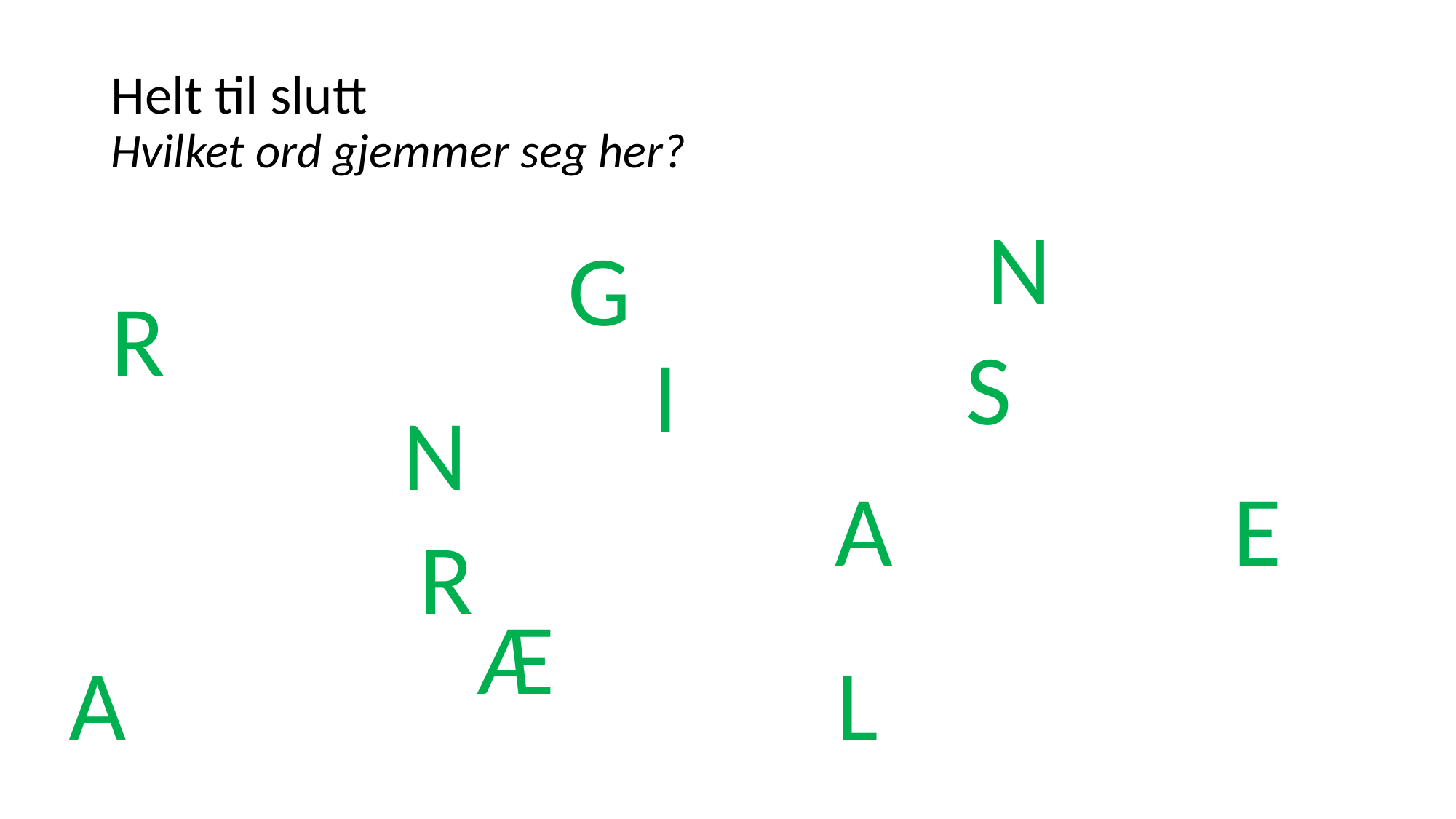

# Helt til slutt Hvilket ord gjemmer seg her?
N
G
R
S
I
N
A
E
R
Æ
A
L